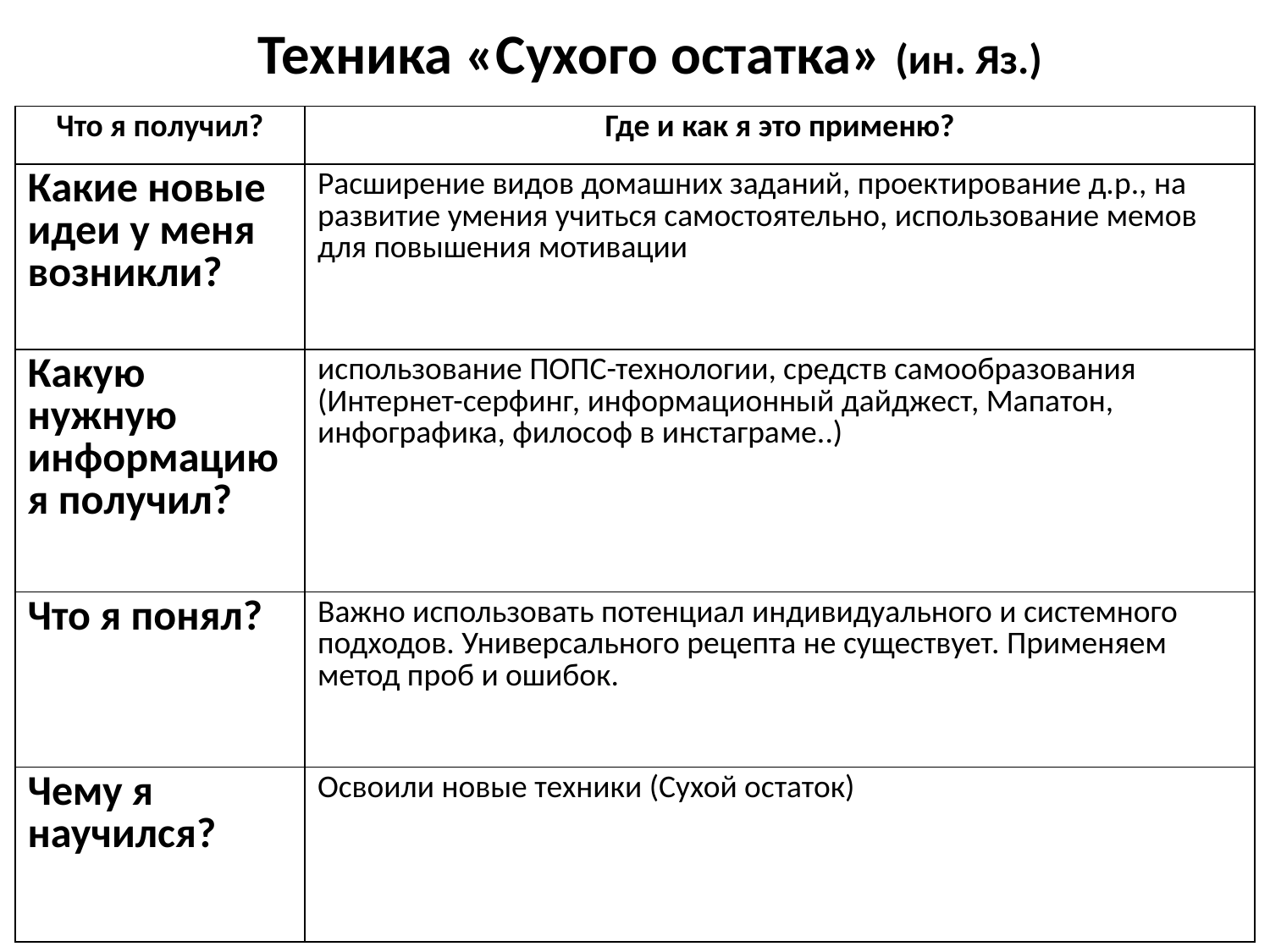

# Техника «Сухого остатка» (ин. Яз.)
| Что я получил? | Где и как я это применю? |
| --- | --- |
| Какие новые идеи у меня возникли? | Расширение видов домашних заданий, проектирование д.р., на развитие умения учиться самостоятельно, использование мемов для повышения мотивации |
| Какую нужную информацию я получил? | использование ПОПС-технологии, средств самообразования (Интернет-серфинг, информационный дайджест, Мапатон, инфографика, философ в инстаграме..) |
| Что я понял? | Важно использовать потенциал индивидуального и системного подходов. Универсального рецепта не существует. Применяем метод проб и ошибок. |
| Чему я научился? | Освоили новые техники (Сухой остаток) |